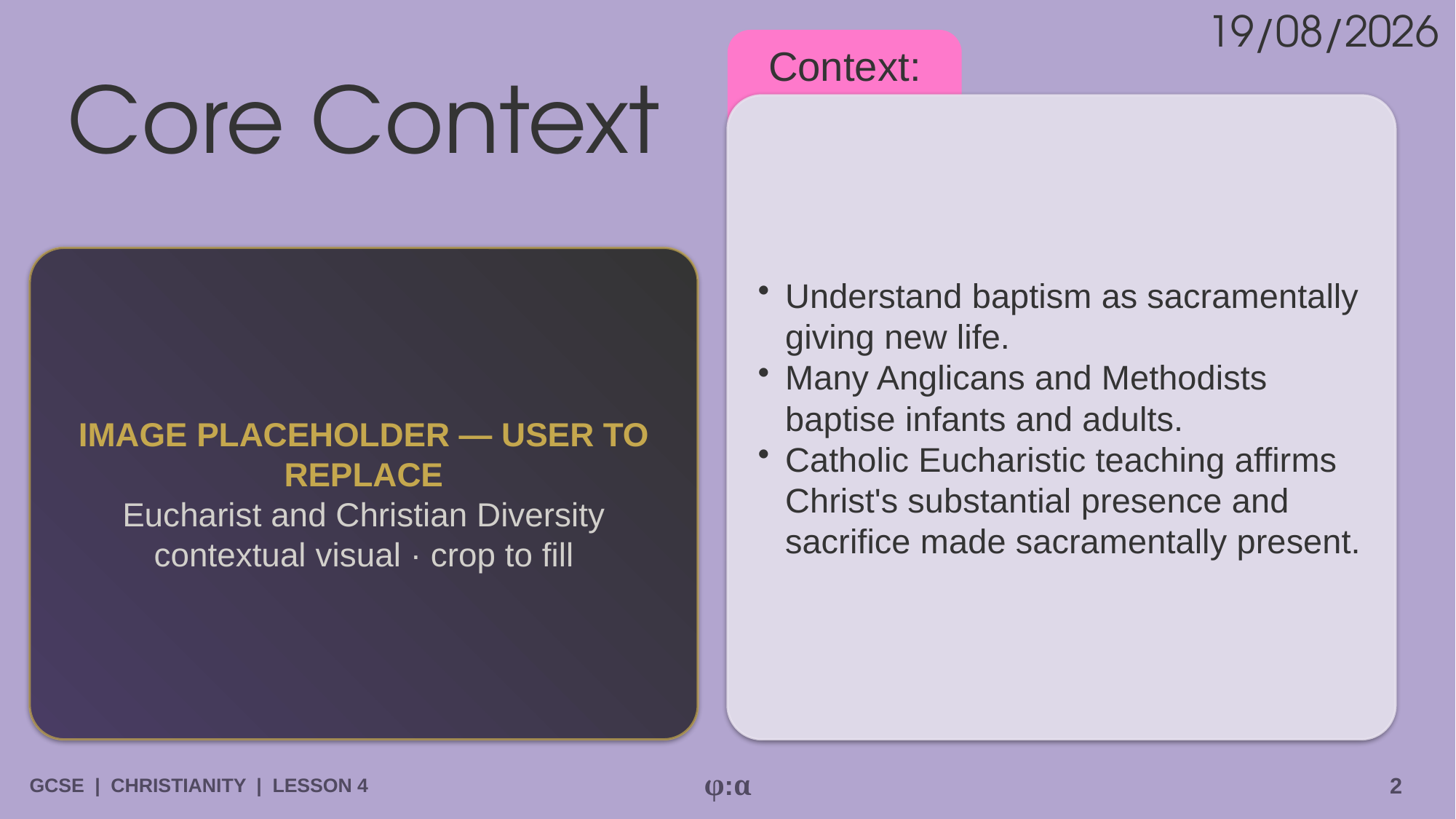

19/08/2026
# Core Context
Context:
​Understand baptism as sacramentally giving new life.
​Many Anglicans and Methodists baptise infants and adults.
​Catholic Eucharistic teaching affirms Christ's substantial presence and sacrifice made sacramentally present.
IMAGE PLACEHOLDER — USER TO REPLACE
Eucharist and Christian Diversity contextual visual · crop to fill
GCSE  |  CHRISTIANITY  |  LESSON 4
φ:α
2